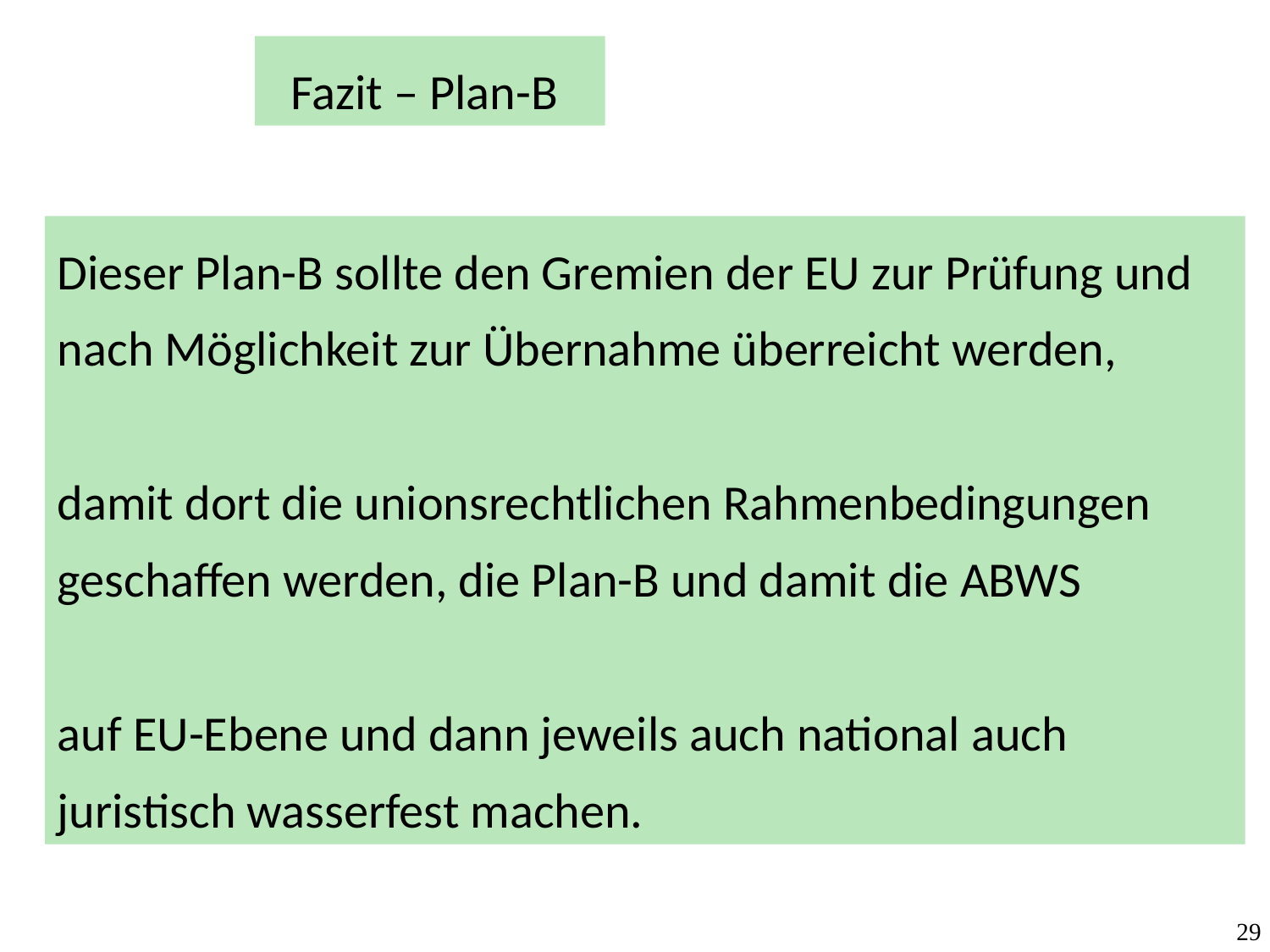

Fazit – Plan-B
Dieser Plan-B sollte den Gremien der EU zur Prüfung und nach Möglichkeit zur Übernahme überreicht werden,
damit dort die unionsrechtlichen Rahmenbedingungen geschaffen werden, die Plan-B und damit die ABWS
auf EU-Ebene und dann jeweils auch national auch juristisch wasserfest machen.